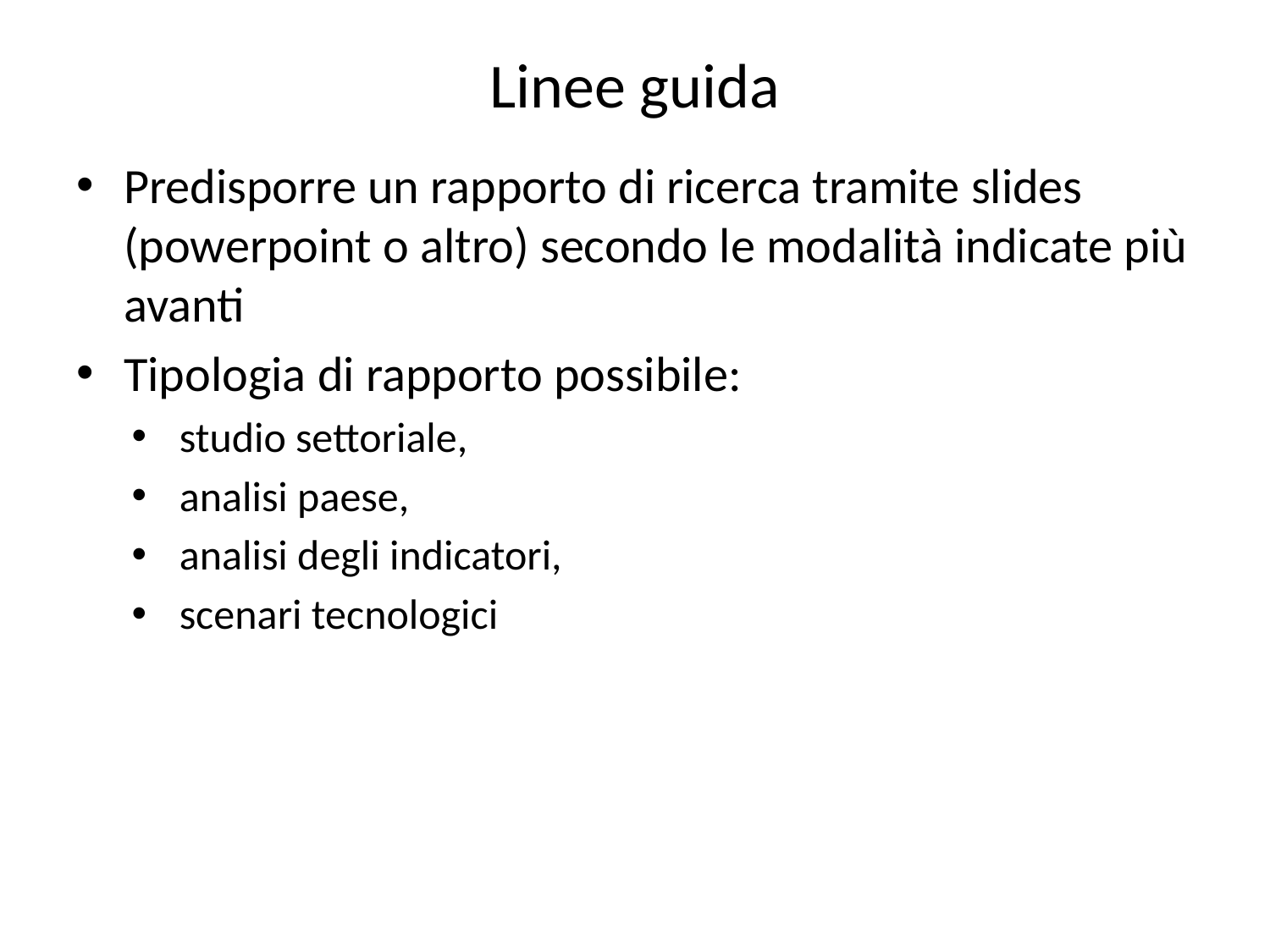

# Linee guida
Predisporre un rapporto di ricerca tramite slides (powerpoint o altro) secondo le modalità indicate più avanti
Tipologia di rapporto possibile:
studio settoriale,
analisi paese,
analisi degli indicatori,
scenari tecnologici